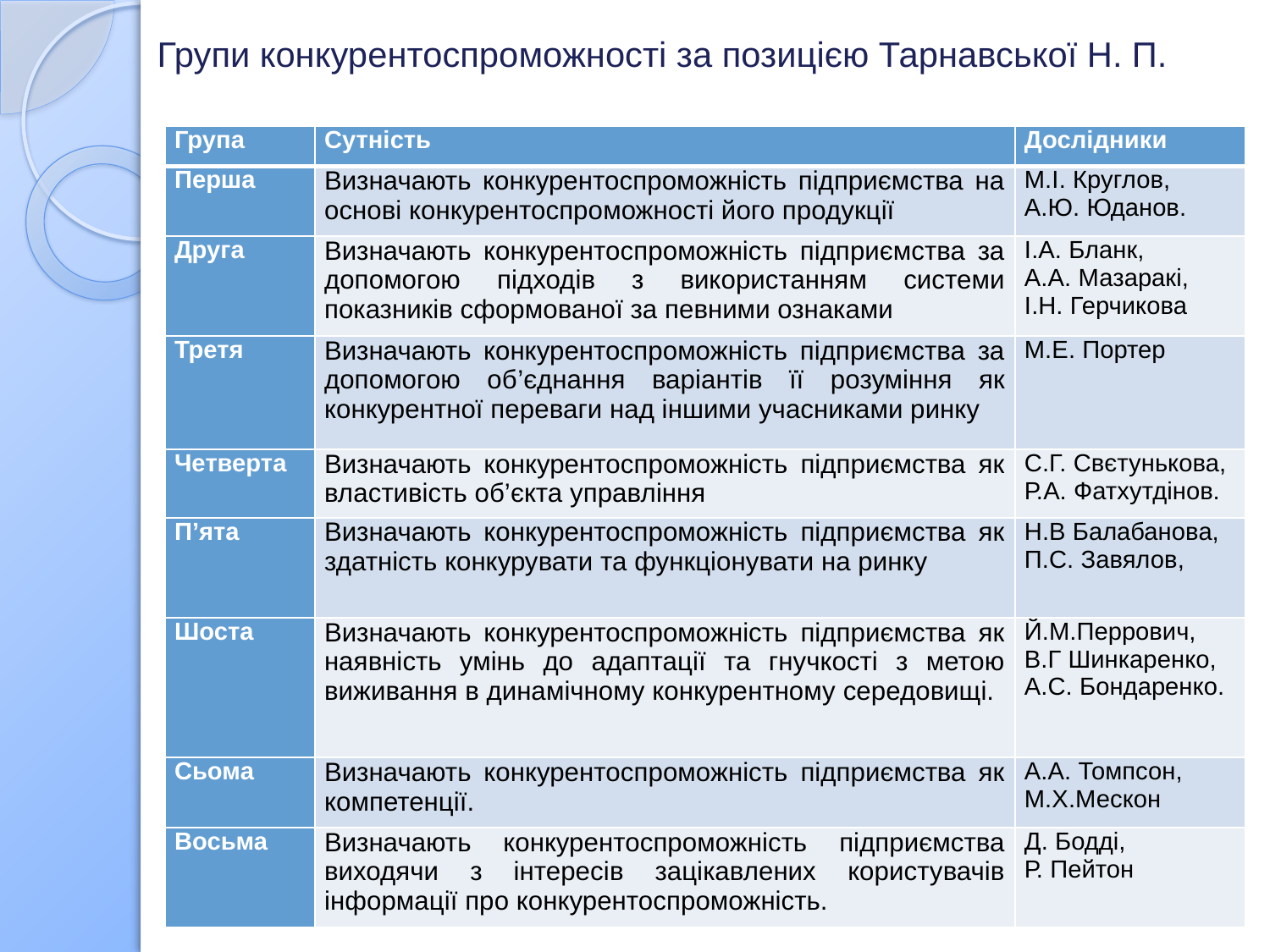

# Групи конкурентоспроможності за позицією Тарнавської Н. П.
| Група | Сутність | Дослідники |
| --- | --- | --- |
| Перша | Визначають конкурентоспроможність підприємства на основі конкурентоспроможності його продукції | М.І. Круглов, А.Ю. Юданов. |
| Друга | Визначають конкурентоспроможність підприємства за допомогою підходів з використанням системи показників сформованої за певними ознаками | І.А. Бланк, А.А. Мазаракі, І.Н. Герчикова |
| Третя | Визначають конкурентоспроможність підприємства за допомогою об’єднання варіантів її розуміння як конкурентної переваги над іншими учасниками ринку | М.Е. Портер |
| Четверта | Визначають конкурентоспроможність підприємства як властивість об’єкта управління | С.Г. Свєтунькова, Р.А. Фатхутдінов. |
| П’ята | Визначають конкурентоспроможність підприємства як здатність конкурувати та функціонувати на ринку | Н.В Балабанова, П.С. Завялов, |
| Шоста | Визначають конкурентоспроможність підприємства як наявність умінь до адаптації та гнучкості з метою виживання в динамічному конкурентному середовищі. | Й.М.Перрович, В.Г Шинкаренко, А.С. Бондаренко. |
| Сьома | Визначають конкурентоспроможність підприємства як компетенції. | А.А. Томпсон, М.Х.Мескон |
| Восьма | Визначають конкурентоспроможність підприємства виходячи з інтересів зацікавлених користувачів інформації про конкурентоспроможність. | Д. Бодді, Р. Пейтон |